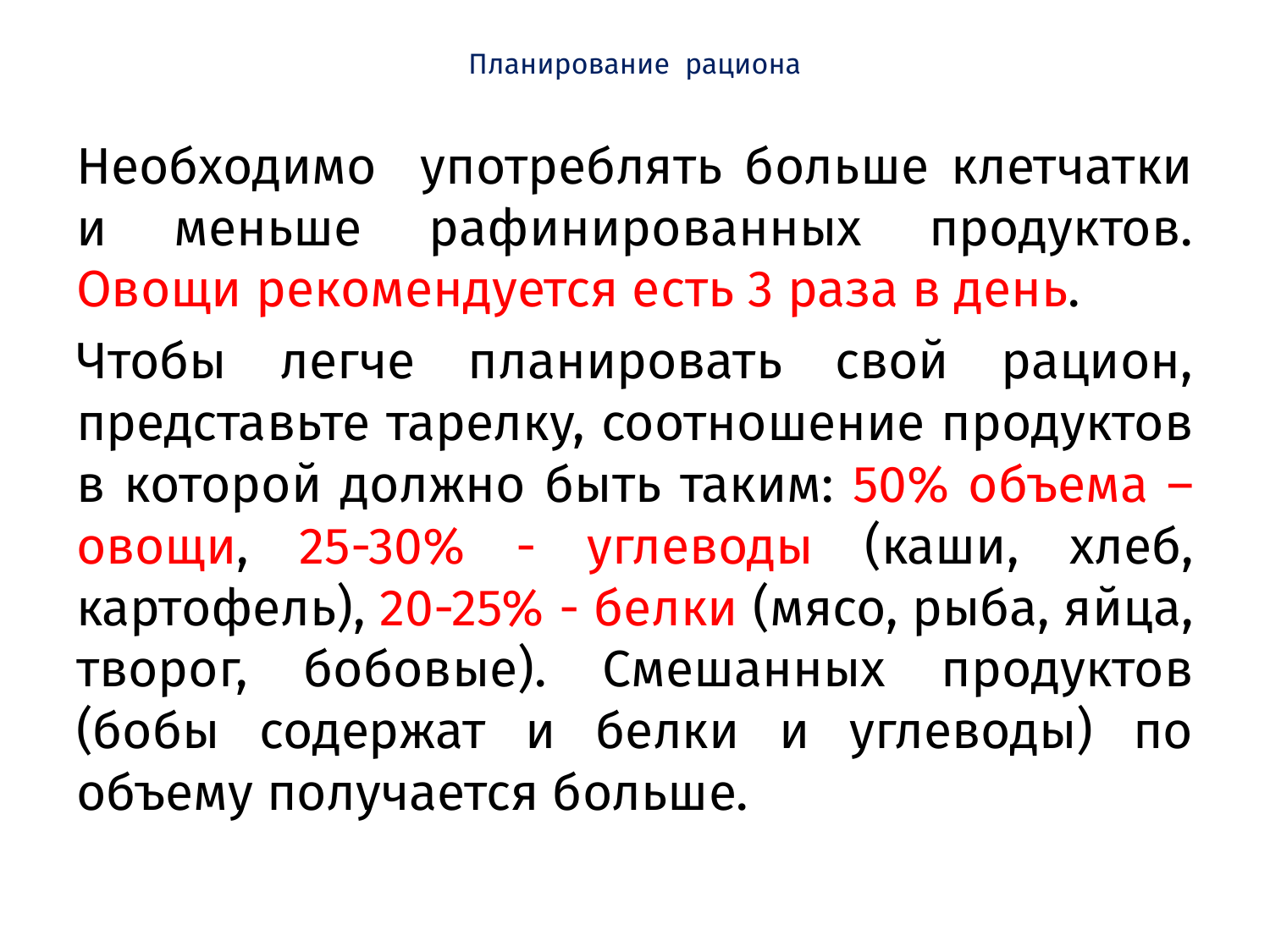

# Планирование  рациона
Необходимо  употреблять больше клетчатки и меньше рафинированных продуктов. Овощи рекомендуется есть 3 раза в день.
Чтобы легче планировать свой рацион, представьте тарелку, соотношение продуктов в которой должно быть таким: 50% объема – овощи, 25-30% - углеводы (каши, хлеб, картофель), 20-25% - белки (мясо, рыба, яйца, творог, бобовые). Смешанных продуктов (бобы содержат и белки и углеводы) по объему получается больше.